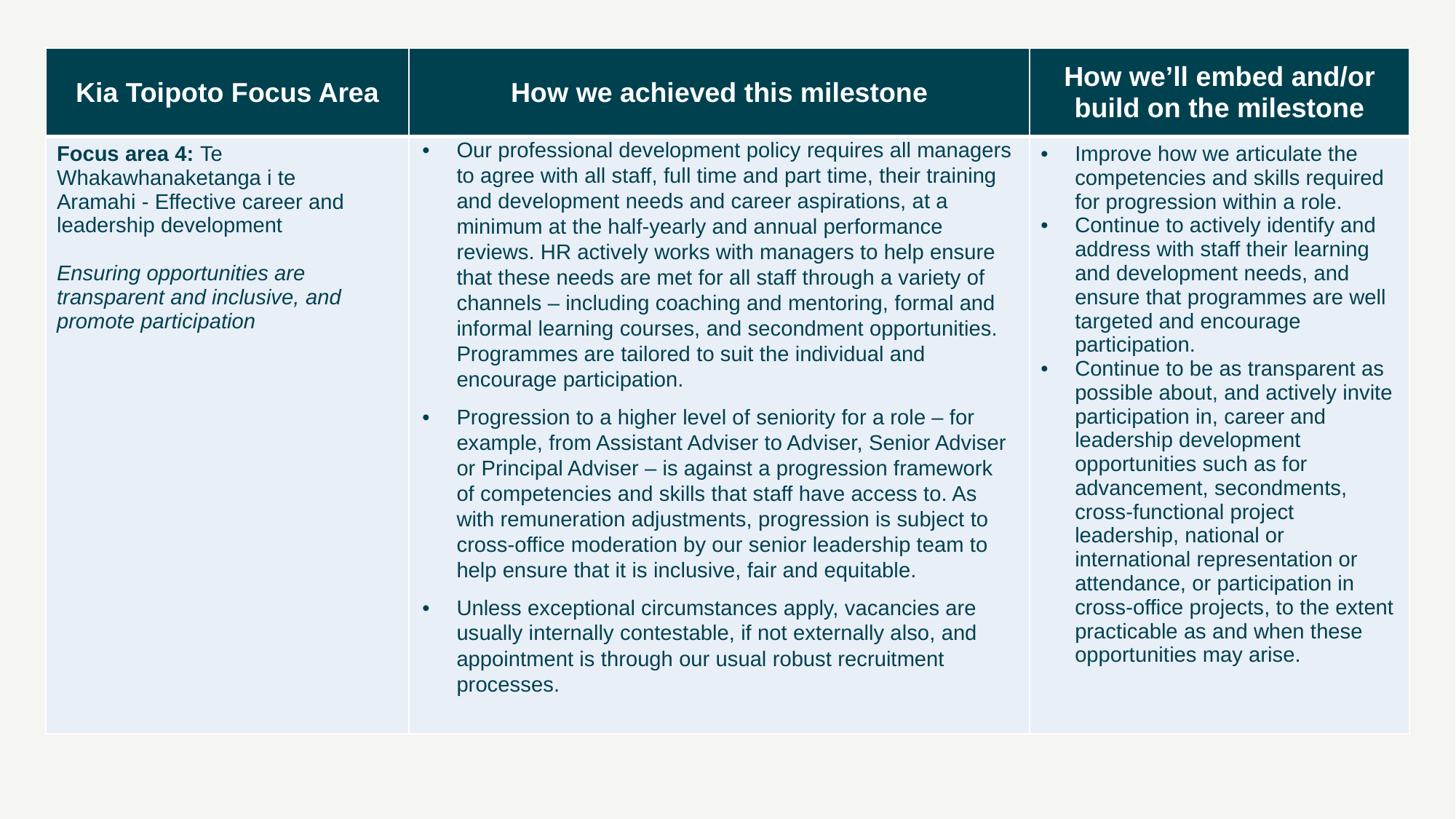

| Kia Toipoto Focus Area | How we achieved this milestone | How we’ll embed and/or build on the milestone |
| --- | --- | --- |
| Focus area 4: Te Whakawhanaketanga i te Aramahi - Effective career and leadership development Ensuring opportunities are transparent and inclusive, and promote participation | Our professional development policy requires all managers to agree with all staff, full time and part time, their training and development needs and career aspirations, at a minimum at the half-yearly and annual performance reviews. HR actively works with managers to help ensure that these needs are met for all staff through a variety of channels – including coaching and mentoring, formal and informal learning courses, and secondment opportunities. Programmes are tailored to suit the individual and encourage participation. Progression to a higher level of seniority for a role – for example, from Assistant Adviser to Adviser, Senior Adviser or Principal Adviser – is against a progression framework of competencies and skills that staff have access to. As with remuneration adjustments, progression is subject to cross-office moderation by our senior leadership team to help ensure that it is inclusive, fair and equitable. Unless exceptional circumstances apply, vacancies are usually internally contestable, if not externally also, and appointment is through our usual robust recruitment processes. | Improve how we articulate the competencies and skills required for progression within a role. Continue to actively identify and address with staff their learning and development needs, and ensure that programmes are well targeted and encourage participation. Continue to be as transparent as possible about, and actively invite participation in, career and leadership development opportunities such as for advancement, secondments, cross-functional project leadership, national or international representation or attendance, or participation in cross-office projects, to the extent practicable as and when these opportunities may arise. |